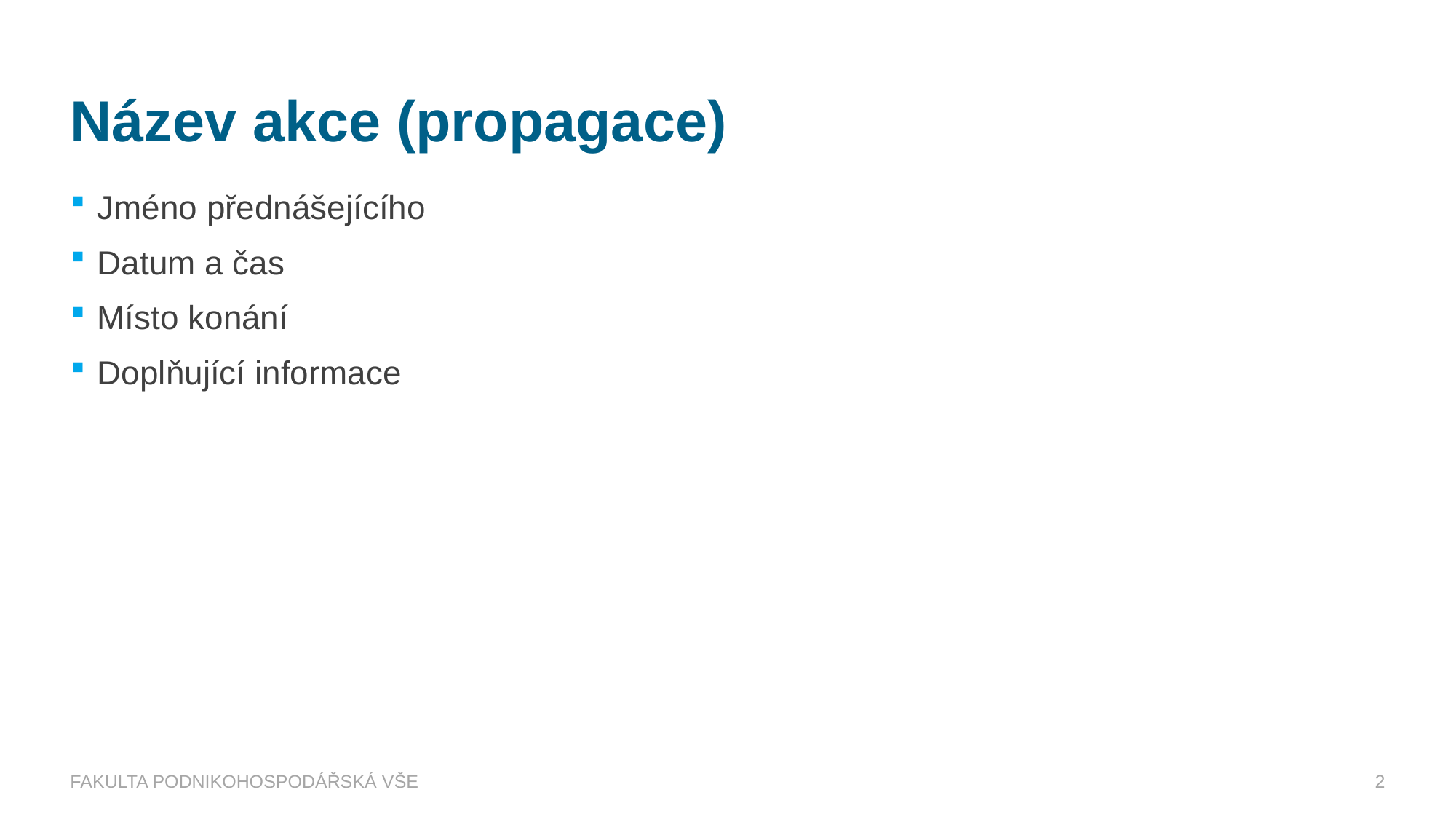

# Název akce (propagace)
Jméno přednášejícího​
Datum a čas​
Místo konání​
Doplňující informace
FAKULTA PODNIKOHOSPODÁŘSKÁ VŠE
2